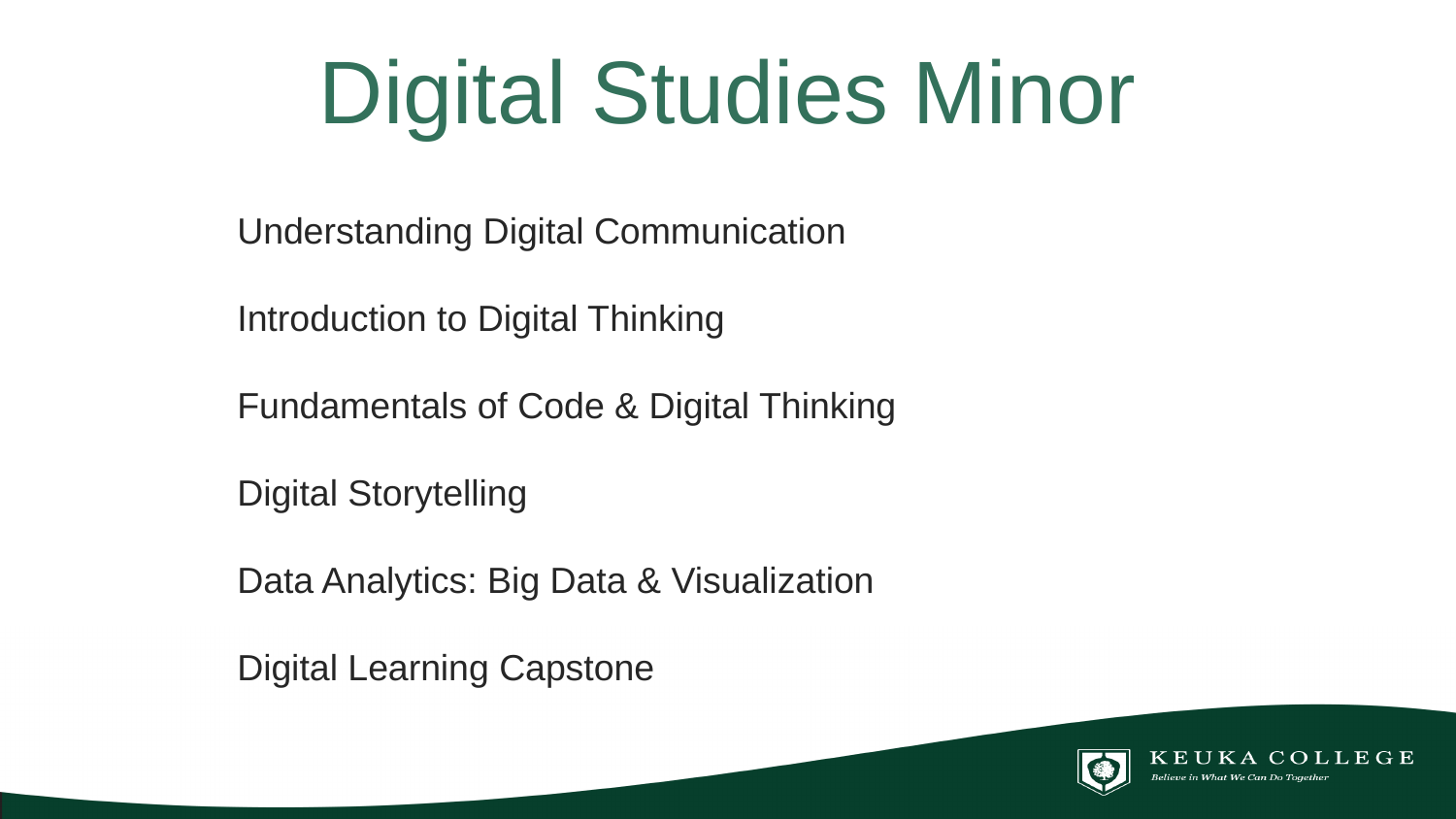

# Digital Studies Minor
Understanding Digital Communication

Introduction to Digital Thinking

Fundamentals of Code & Digital Thinking

Digital Storytelling

Data Analytics: Big Data & Visualization

Digital Learning Capstone